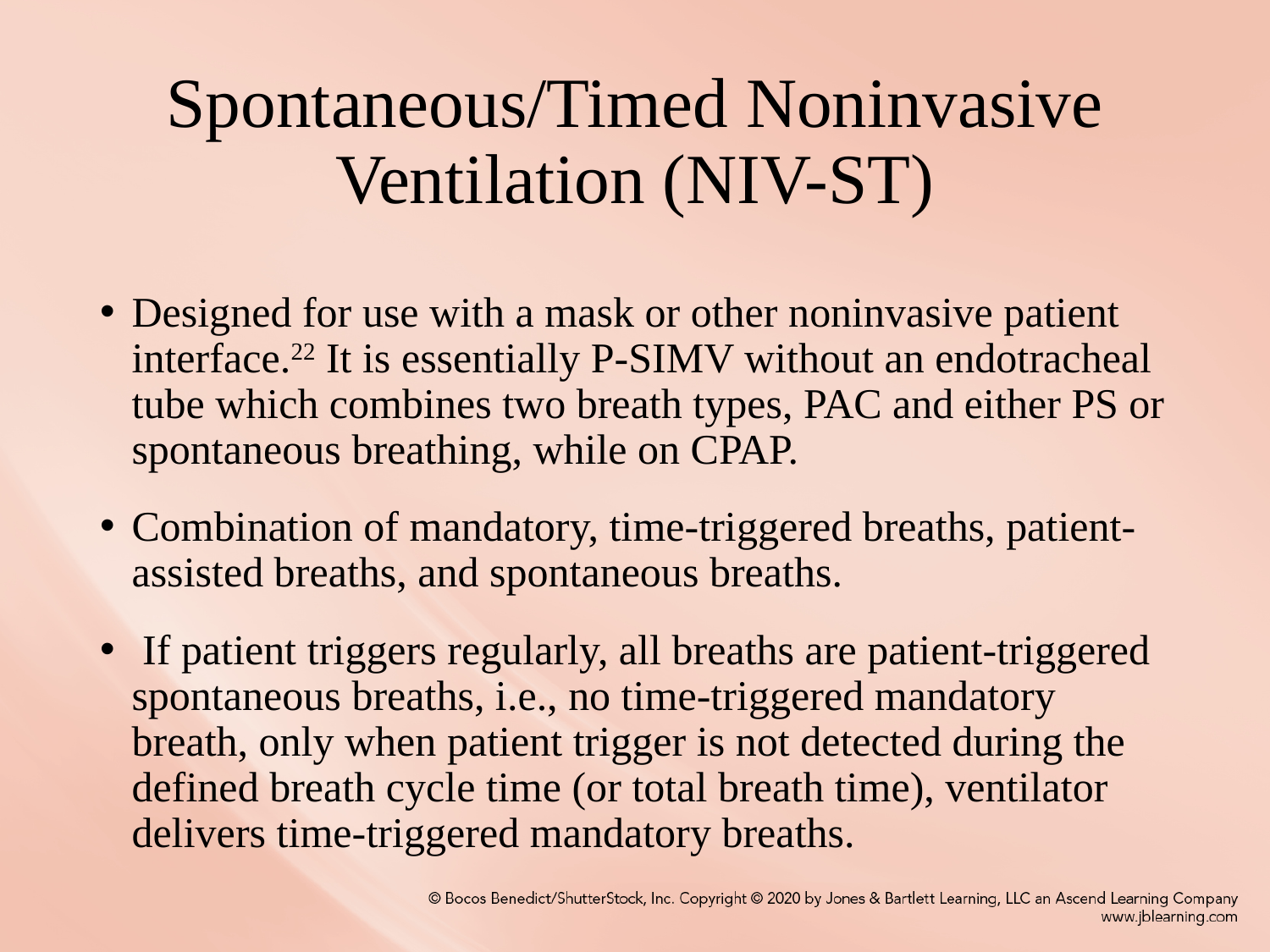

# Spontaneous/Timed Noninvasive Ventilation (NIV-ST)
Designed for use with a mask or other noninvasive patient interface.22 It is essentially P-SIMV without an endotracheal tube which combines two breath types, PAC and either PS or spontaneous breathing, while on CPAP.
Combination of mandatory, time-triggered breaths, patient-assisted breaths, and spontaneous breaths.
 If patient triggers regularly, all breaths are patient-triggered spontaneous breaths, i.e., no time-triggered mandatory breath, only when patient trigger is not detected during the defined breath cycle time (or total breath time), ventilator delivers time-triggered mandatory breaths.